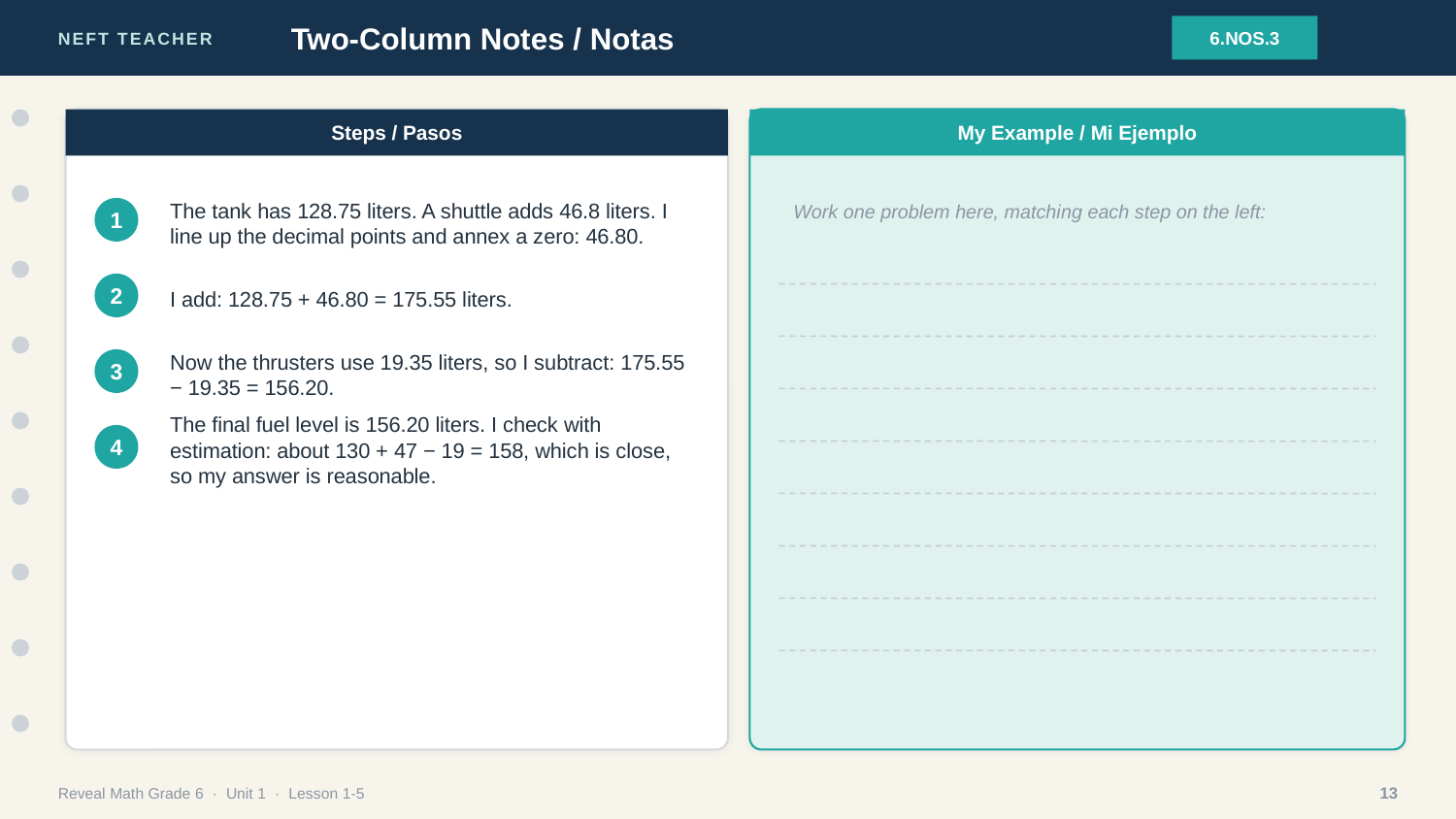

NEFT TEACHER
Two-Column Notes / Notas
6.NOS.3

Steps / Pasos

My Example / Mi Ejemplo
Work one problem here, matching each step on the left:

The tank has 128.75 liters. A shuttle adds 46.8 liters. I line up the decimal points and annex a zero: 46.80.

1

I add: 128.75 + 46.80 = 175.55 liters.

2

Now the thrusters use 19.35 liters, so I subtract: 175.55 − 19.35 = 156.20.

3

The final fuel level is 156.20 liters. I check with estimation: about 130 + 47 − 19 = 158, which is close, so my answer is reasonable.

4

Reveal Math Grade 6  ·  Unit 1  ·  Lesson 1-5
13